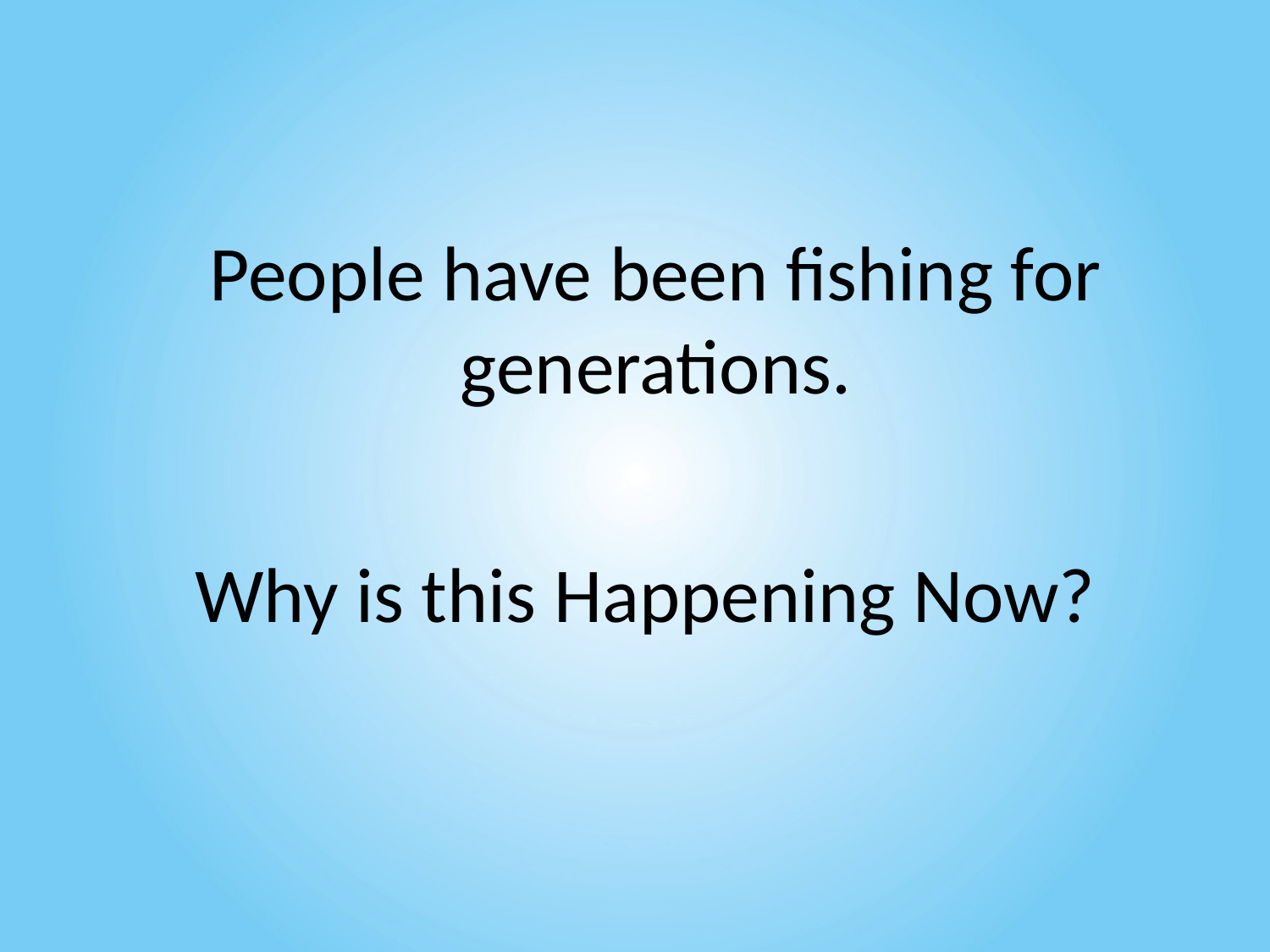

People have been fishing for generations.
# Why is this Happening Now?